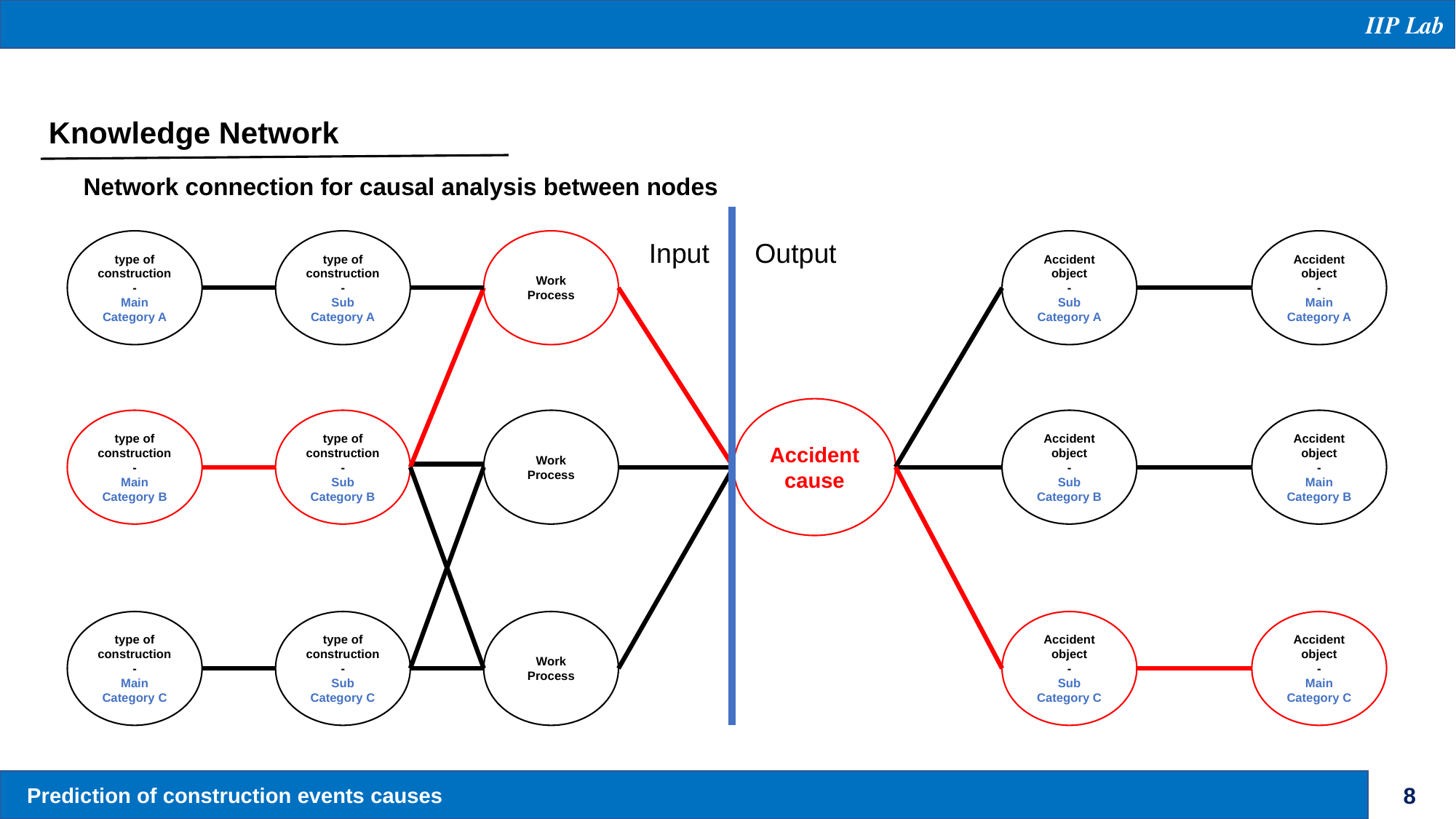

IIP Lab
Knowledge Network
Network connection for causal analysis between nodes
type of construction
-
Main Category A
type of construction
-
Sub Category A
Work Process
Accident object
-
Sub Category A
Accident object
-
Main Category A
Accident
cause
type of construction
-
Main Category B
type of construction
-
Sub Category B
Work Process
Accident object
-
Sub Category B
Accident object
-
Main Category B
type of construction
-
Main Category C
type of construction
-
Sub Category C
Work Process
Accident object
-
Sub Category C
Accident object
-
Main Category C
Input
Output

Prediction of construction events causes